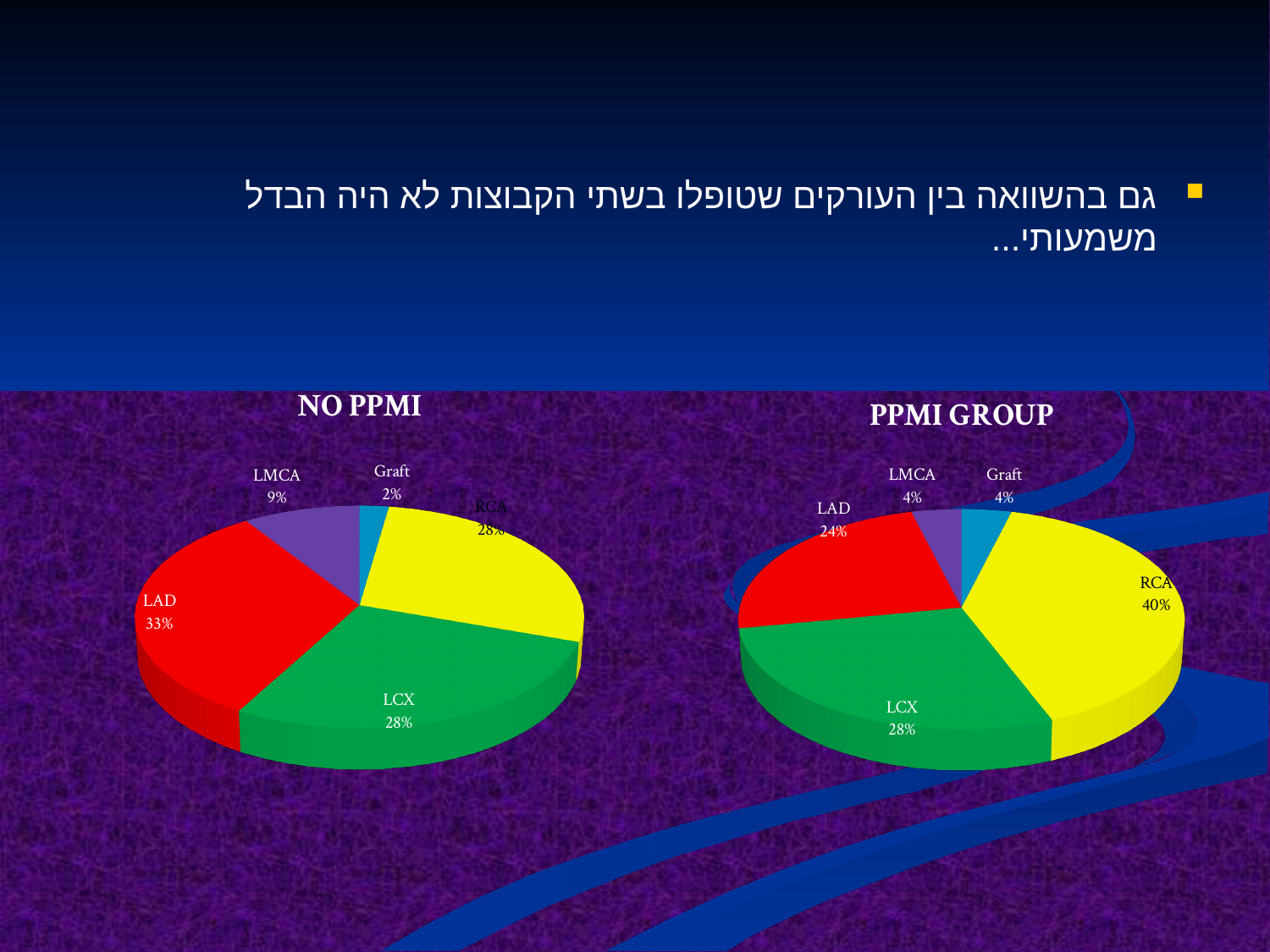

גם בהשוואה בין העורקים שטופלו בשתי הקבוצות לא היה הבדל משמעותי...

[unsupported chart]

[unsupported chart]